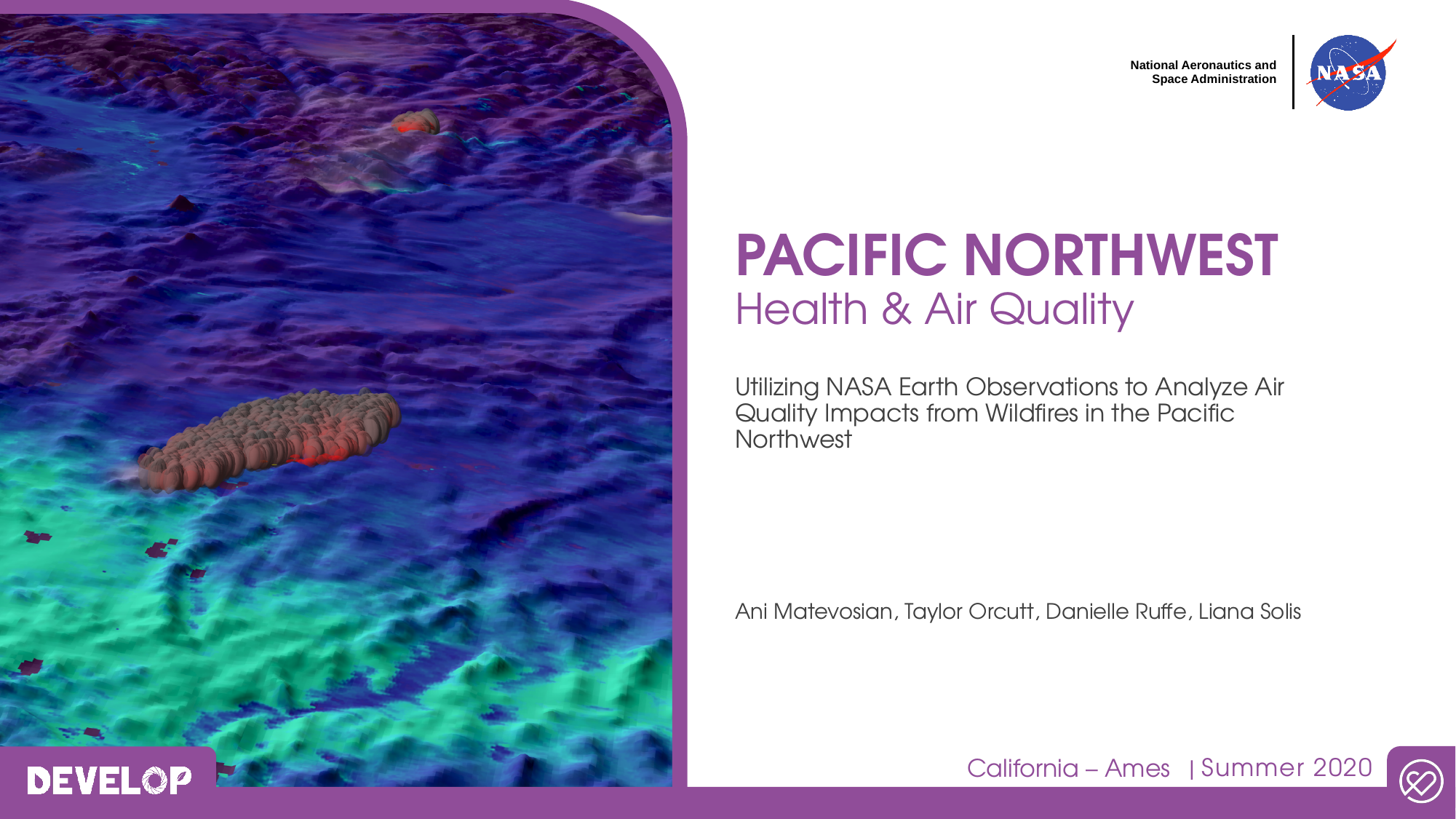

PACIFIC NORTHWEST
Health & Air Quality
Utilizing NASA Earth Observations to Analyze Air Quality Impacts from Wildfires in the Pacific Northwest
Ani Matevosian, Taylor Orcutt, Danielle Ruffe, Liana Solis
California – Ames